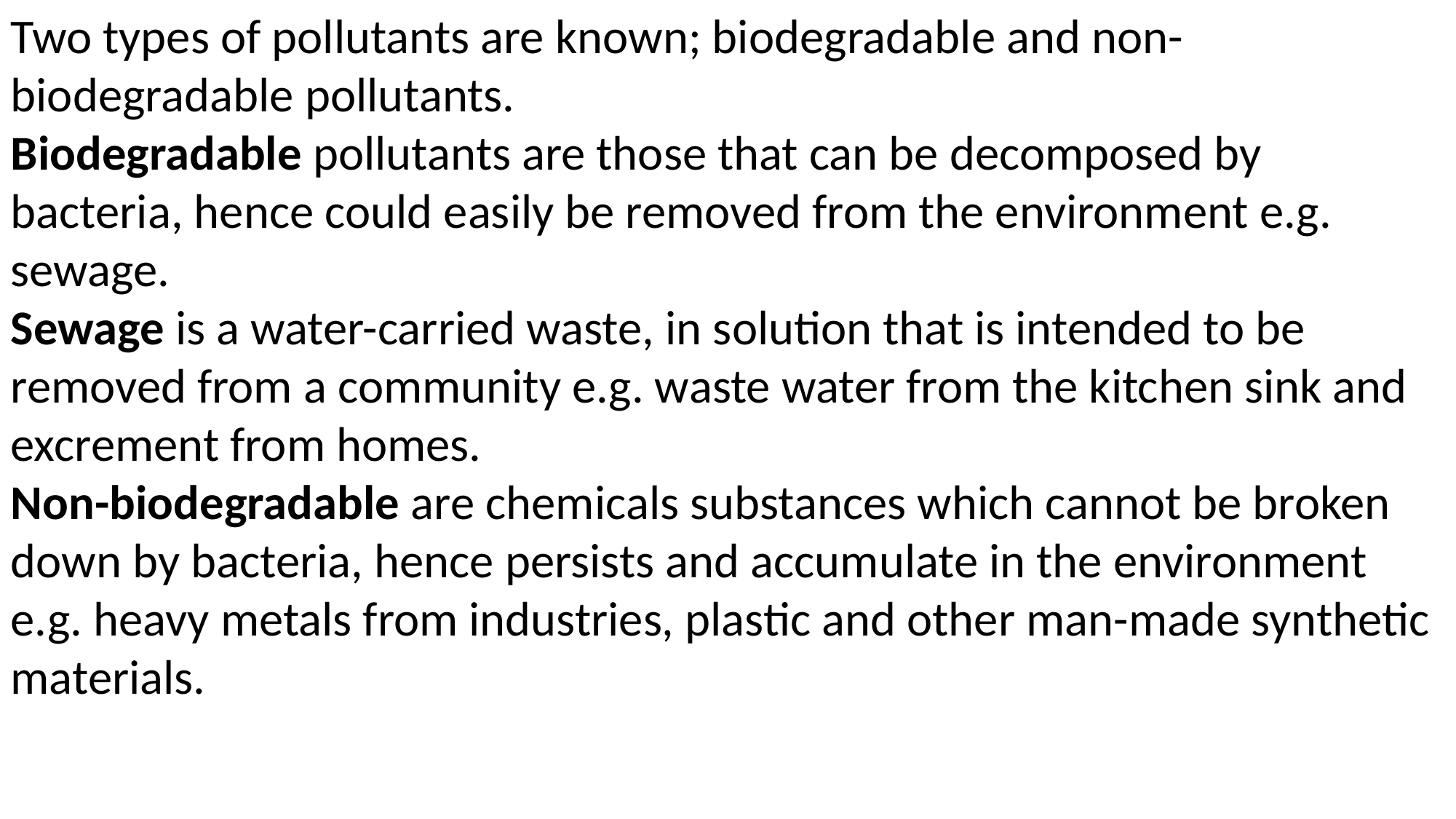

Two types of pollutants are known; biodegradable and non-biodegradable pollutants.
Biodegradable pollutants are those that can be decomposed by bacteria, hence could easily be removed from the environment e.g. sewage.
Sewage is a water-carried waste, in solution that is intended to be removed from a community e.g. waste water from the kitchen sink and excrement from homes.
Non-biodegradable are chemicals substances which cannot be broken down by bacteria, hence persists and accumulate in the environment e.g. heavy metals from industries, plastic and other man-made synthetic materials.